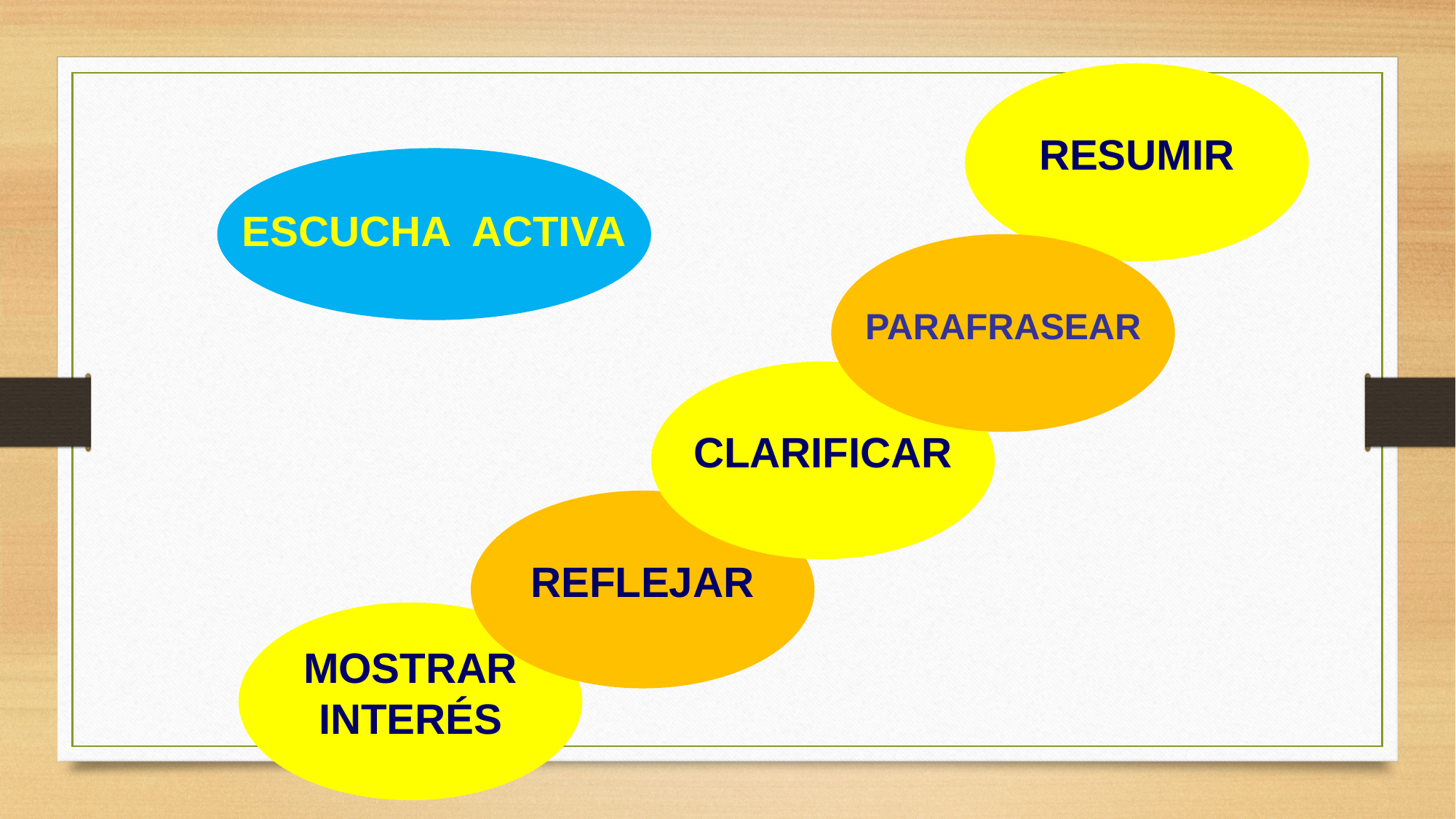

RESUMIR
ESCUCHA  ACTIVA
PARAFRASEAR
CLARIFICAR
REFLEJAR
MOSTRAR

INTERÉS